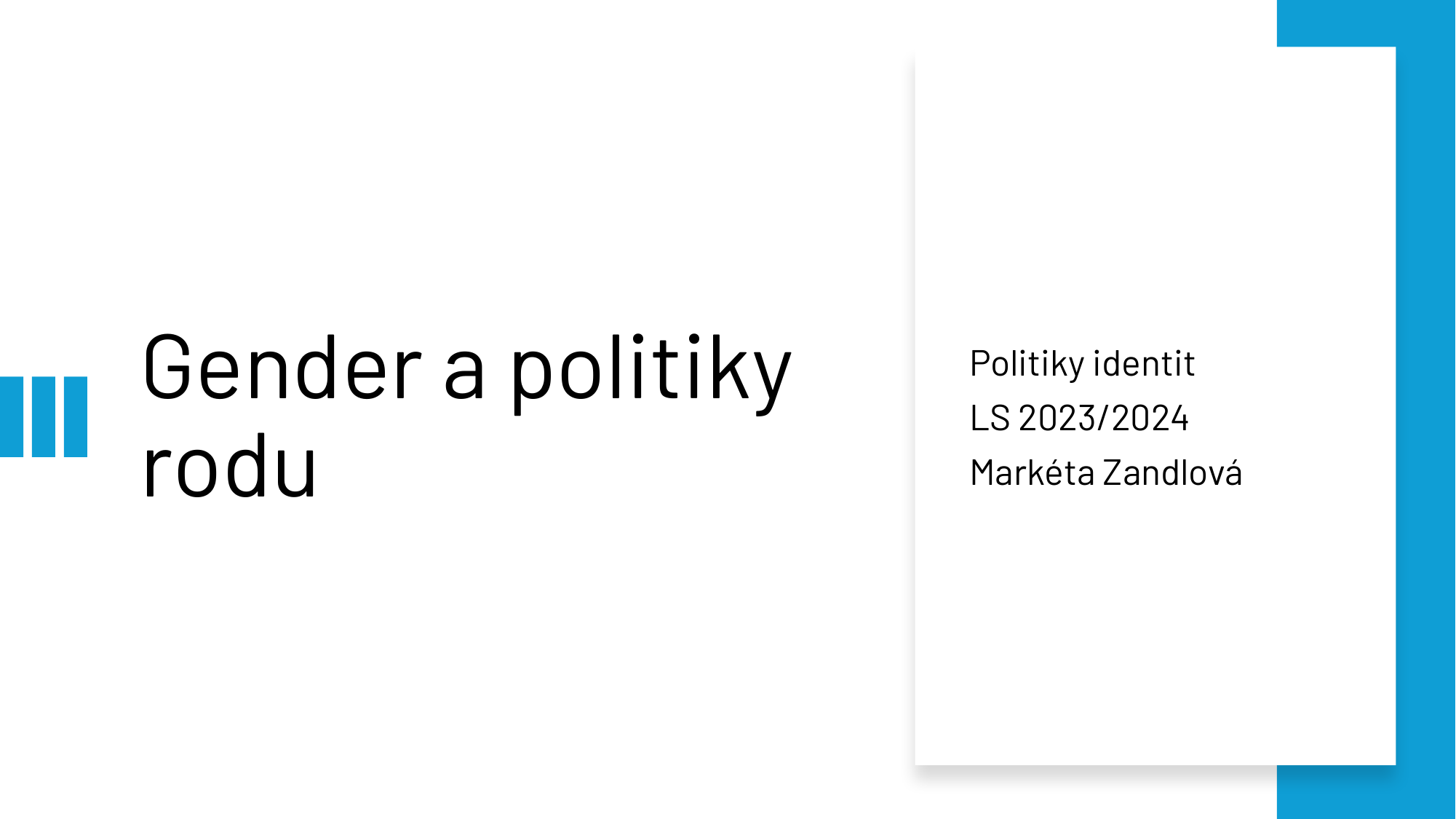

# Gender a politiky rodu
Politiky identit
LS 2023/2024
Markéta Zandlová